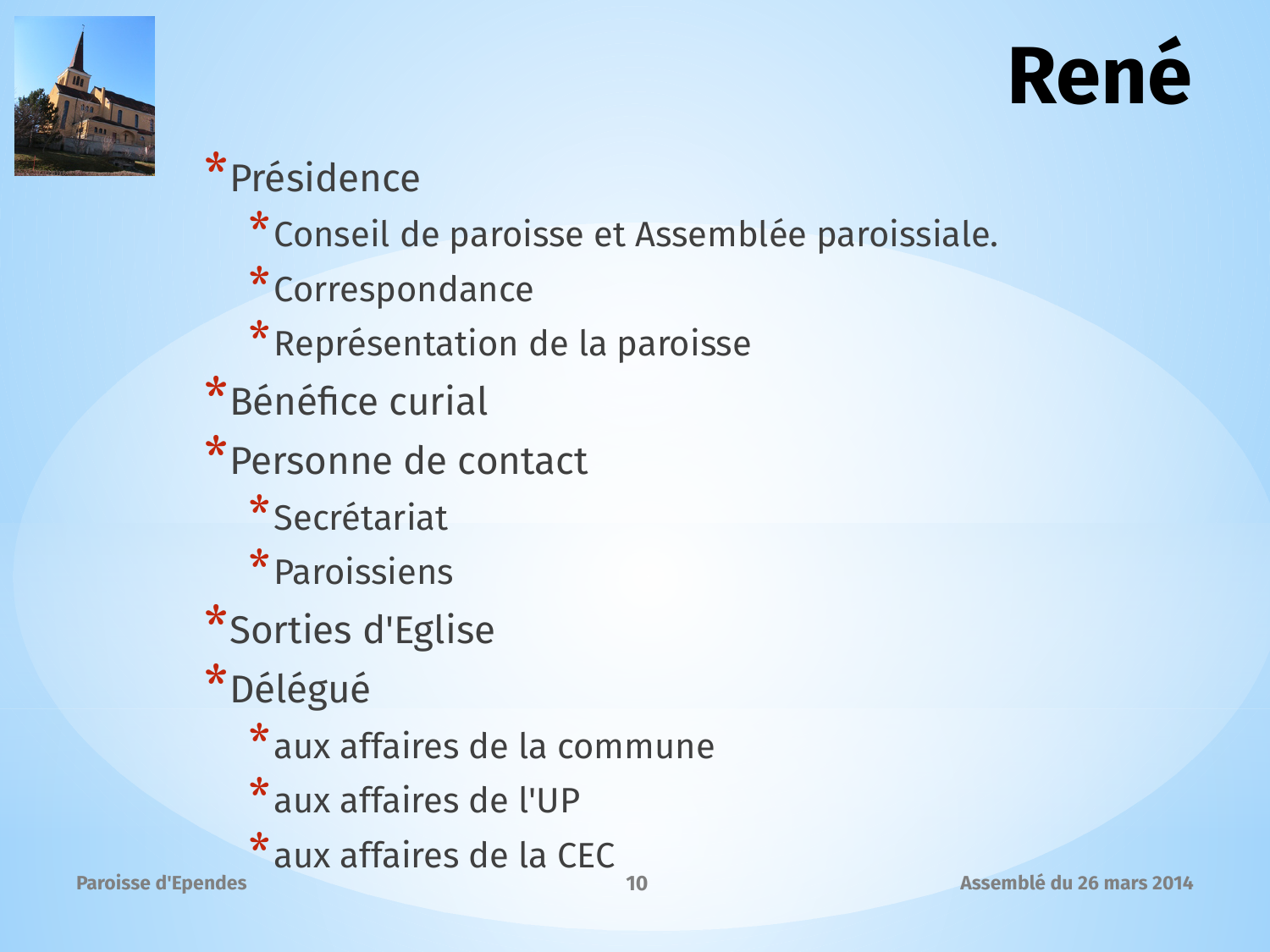

# René
Présidence
Conseil de paroisse et Assemblée paroissiale.
Correspondance
Représentation de la paroisse
Bénéfice curial
Personne de contact
Secrétariat
Paroissiens
Sorties d'Eglise
Délégué
aux affaires de la commune
aux affaires de l'UP
aux affaires de la CEC
Paroisse d'Ependes
10
Assemblé du 26 mars 2014